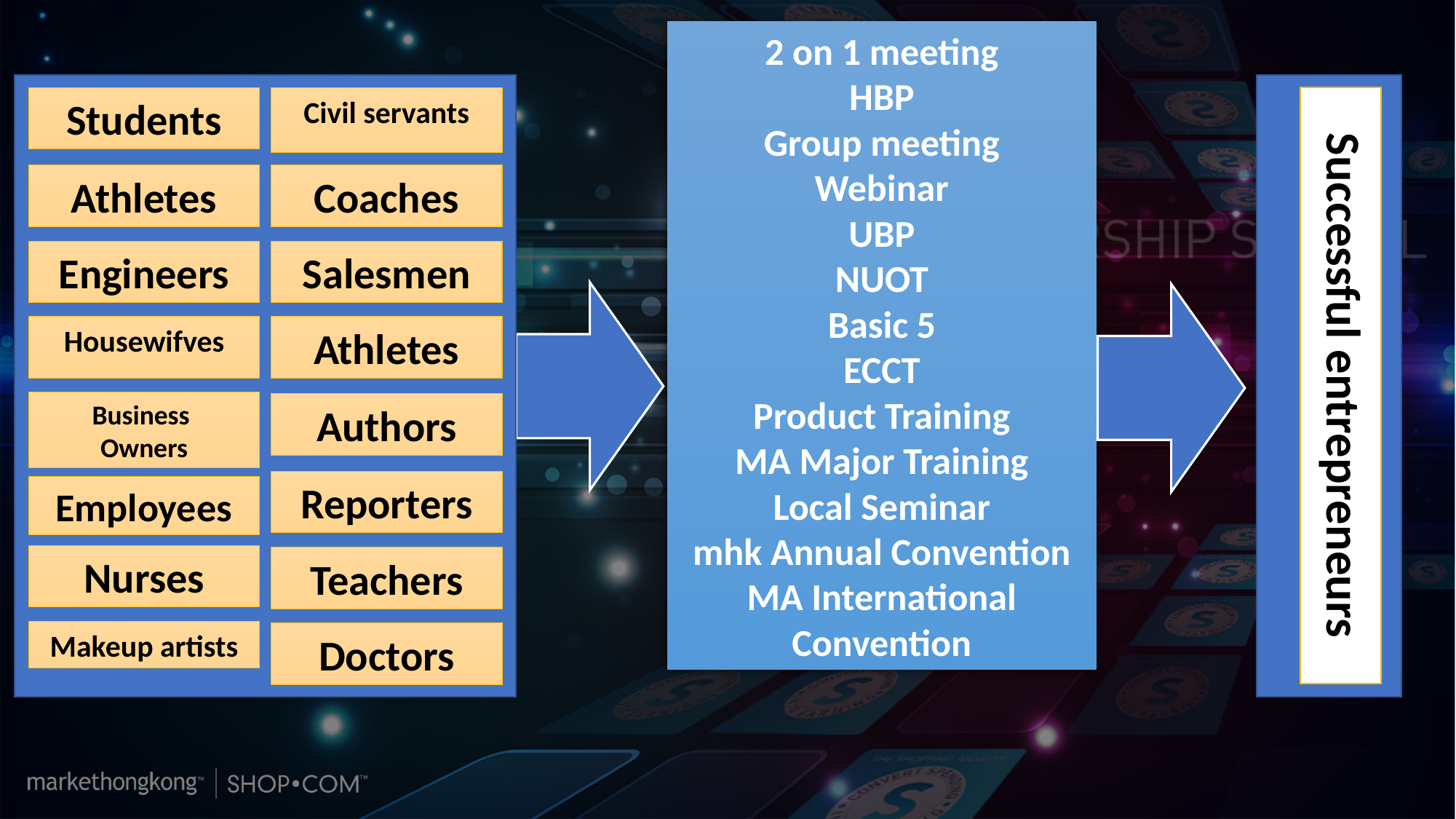

2 on 1 meeting
HBP
Group meeting
Webinar
UBP
NUOT
Basic 5
ECCT
Product Training
MA Major Training
Local Seminar
mhk Annual Convention
MA International Convention

Students
Civil servants

Athletes
Coaches
Engineers
Salesmen
Housewifves

Athletes
Business
Owners
Authors
Reporters
Employees
Nurses
Teachers
Makeup artists
Doctors

Successful entrepreneurs